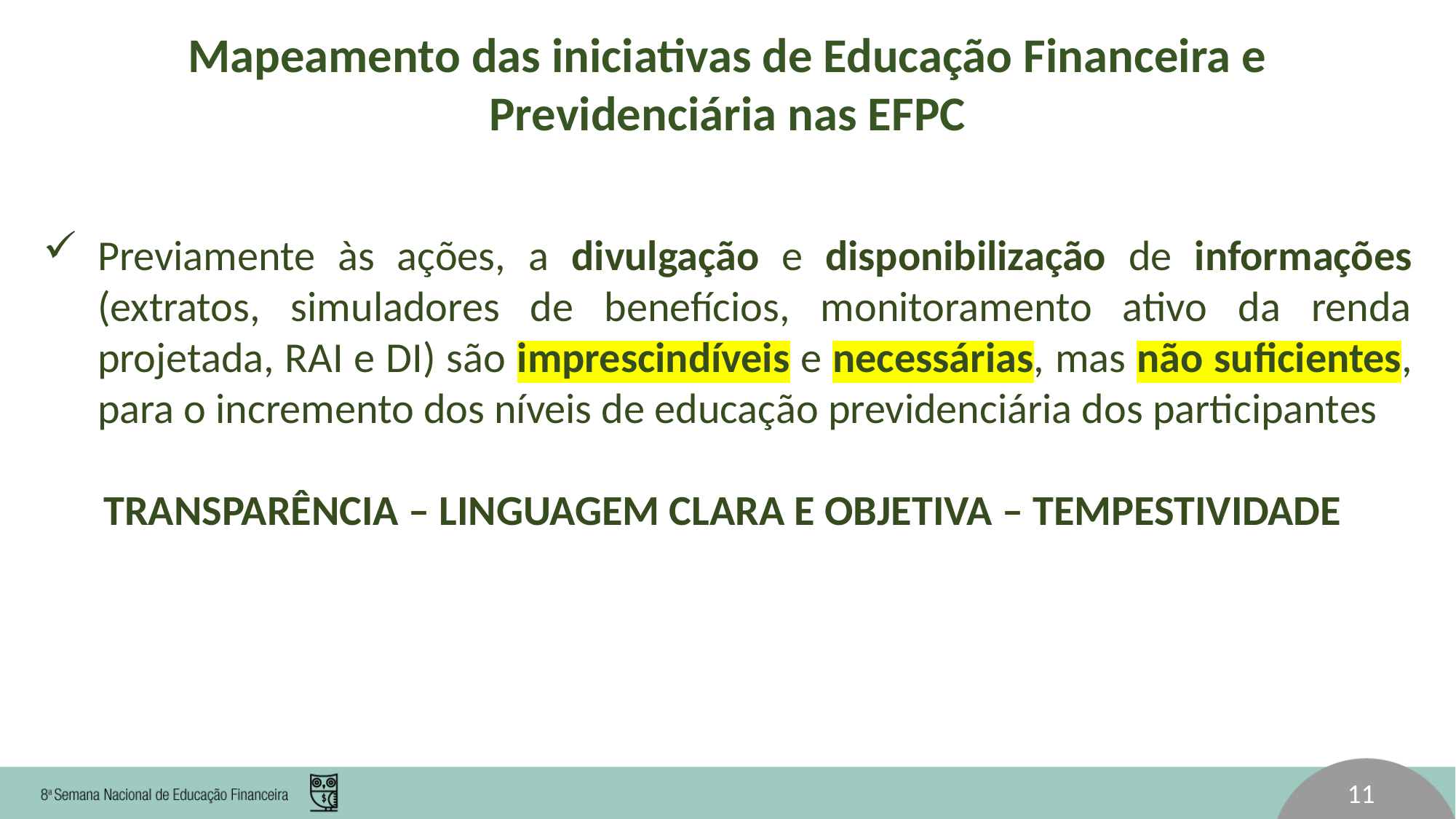

Mapeamento das iniciativas de Educação Financeira e Previdenciária nas EFPC
Previamente às ações, a divulgação e disponibilização de informações (extratos, simuladores de benefícios, monitoramento ativo da renda projetada, RAI e DI) são imprescindíveis e necessárias, mas não suficientes, para o incremento dos níveis de educação previdenciária dos participantes

TRANSPARÊNCIA – LINGUAGEM CLARA E OBJETIVA – TEMPESTIVIDADE

11